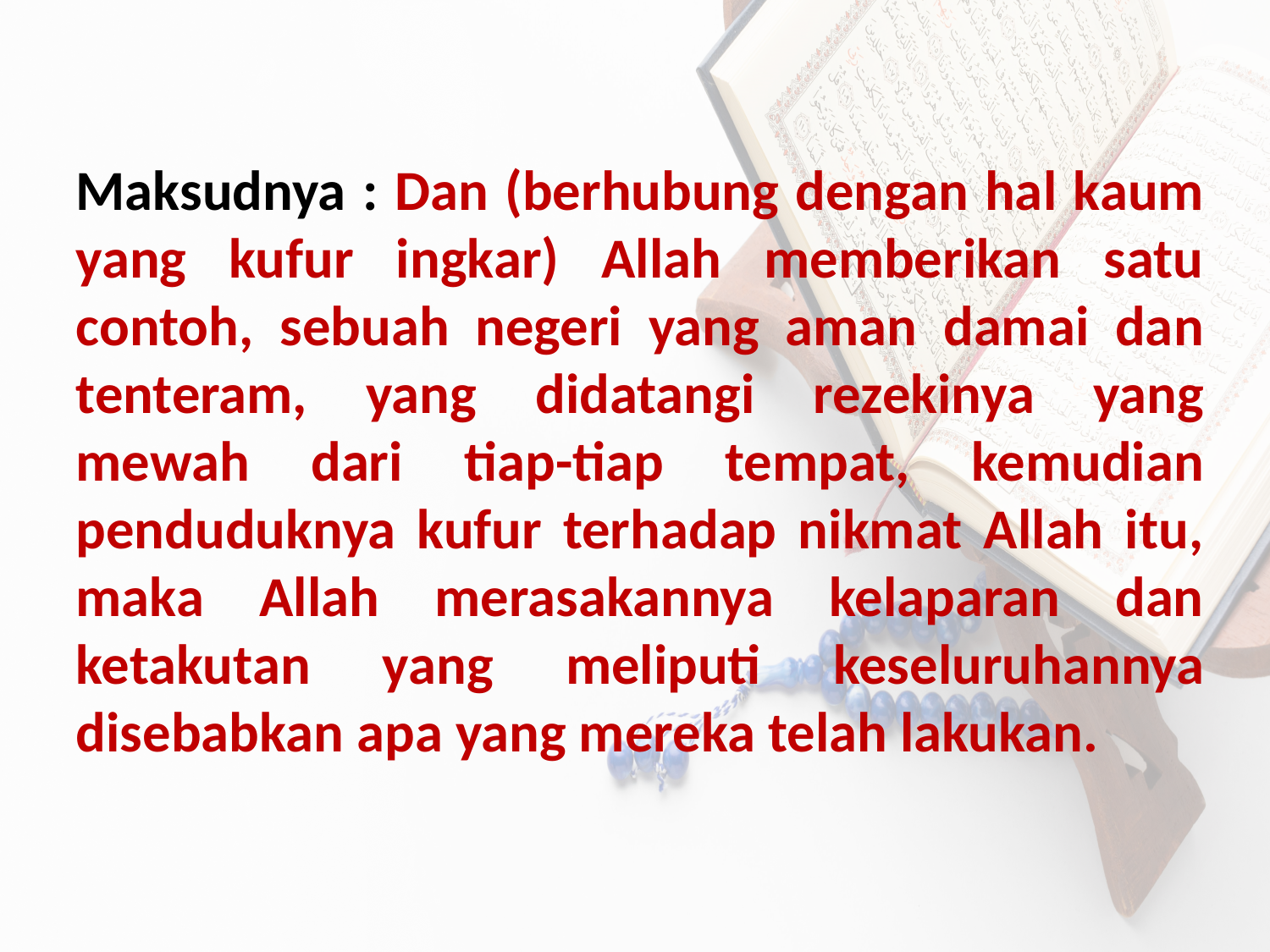

Maksudnya : Dan (berhubung dengan hal kaum yang kufur ingkar) Allah memberikan satu contoh, sebuah negeri yang aman damai dan tenteram, yang didatangi rezekinya yang mewah dari tiap-tiap tempat, kemudian penduduknya kufur terhadap nikmat Allah itu, maka Allah merasakannya kelaparan dan ketakutan yang meliputi keseluruhannya disebabkan apa yang mereka telah lakukan.